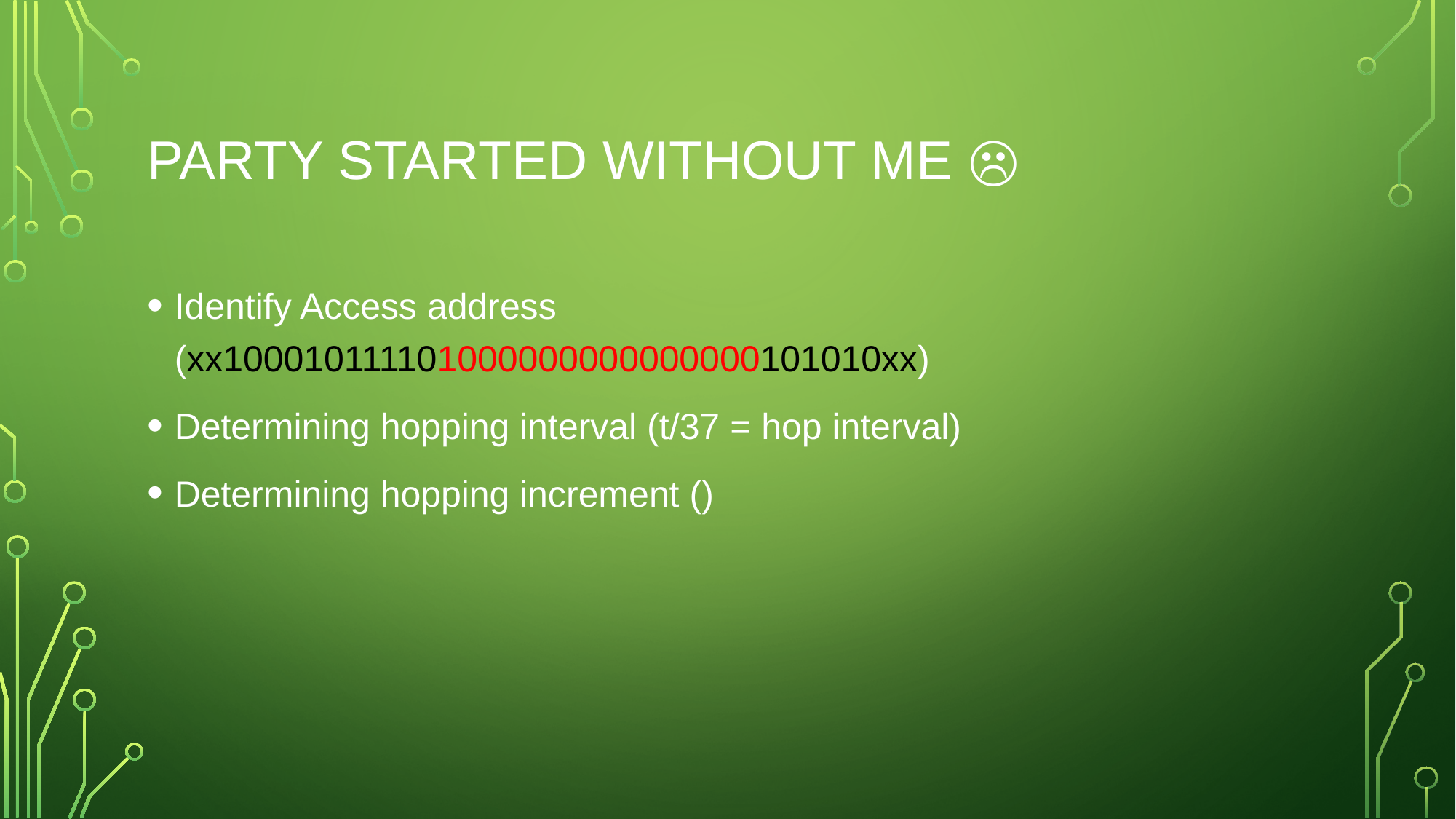

# PARTY STARTED WITHOUT ME ☹
Identify Access address  (xx100010111101000000000000000101010xx)
Determining hopping interval (t/37 = hop interval)
Determining hopping increment ()